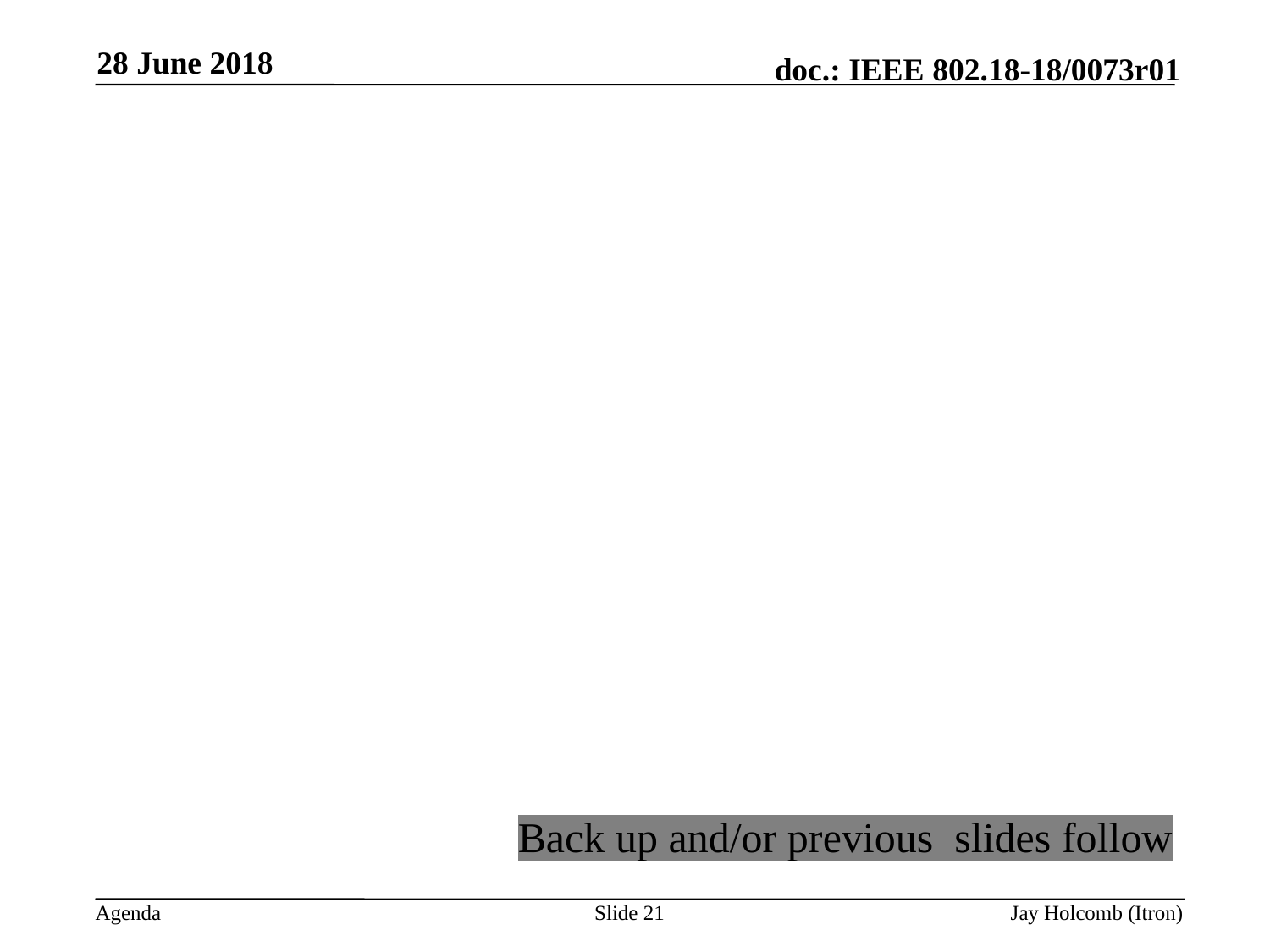

28 June 2018
Safe Travels
Back up and/or previous  slides follow
Slide 21
Jay Holcomb (Itron)